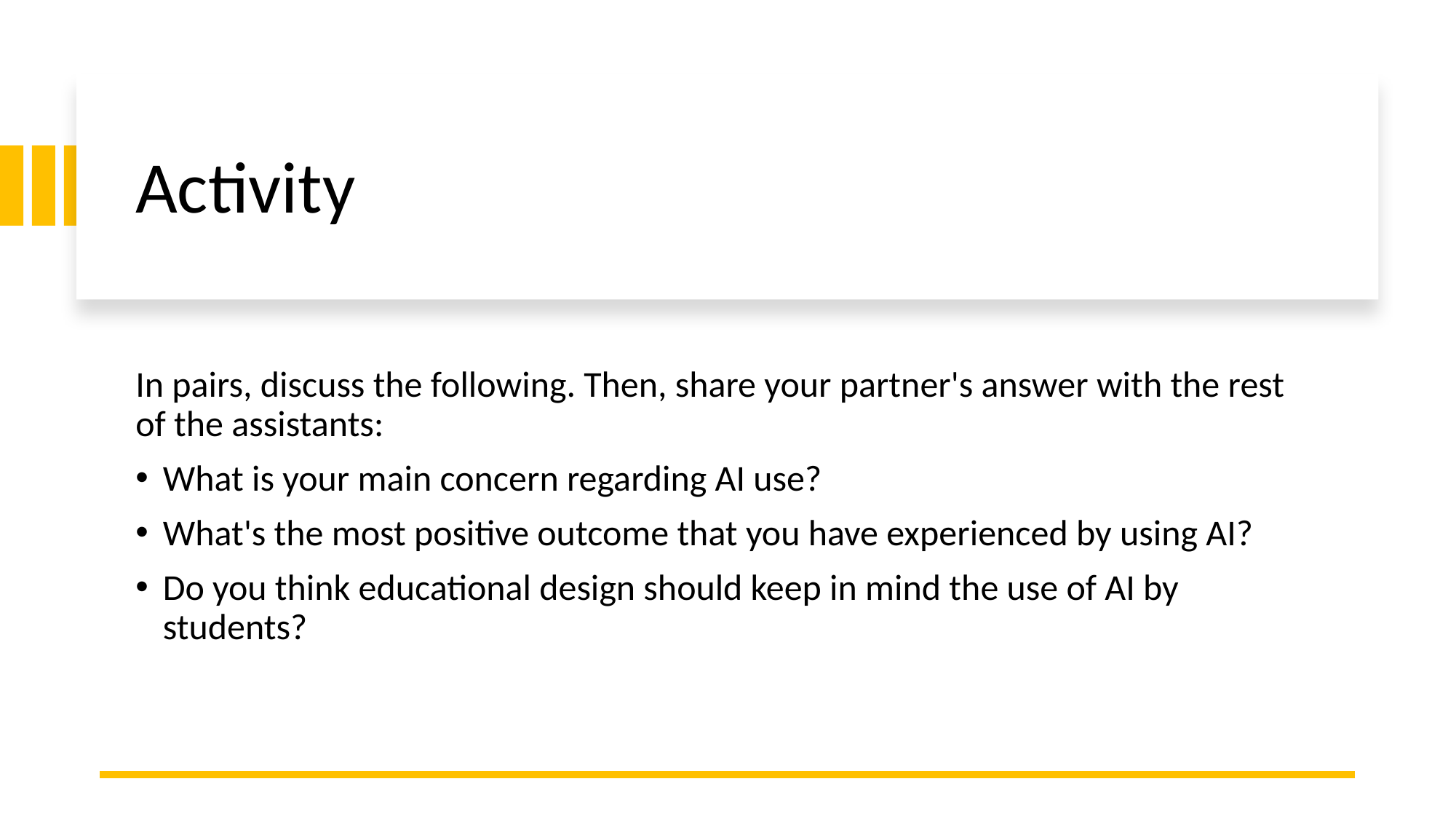

# Activity

In pairs, discuss the following. Then, share your partner's answer with the rest of the assistants:
What is your main concern regarding AI use?
What's the most positive outcome that you have experienced by using AI?
Do you think educational design should keep in mind the use of AI by students?